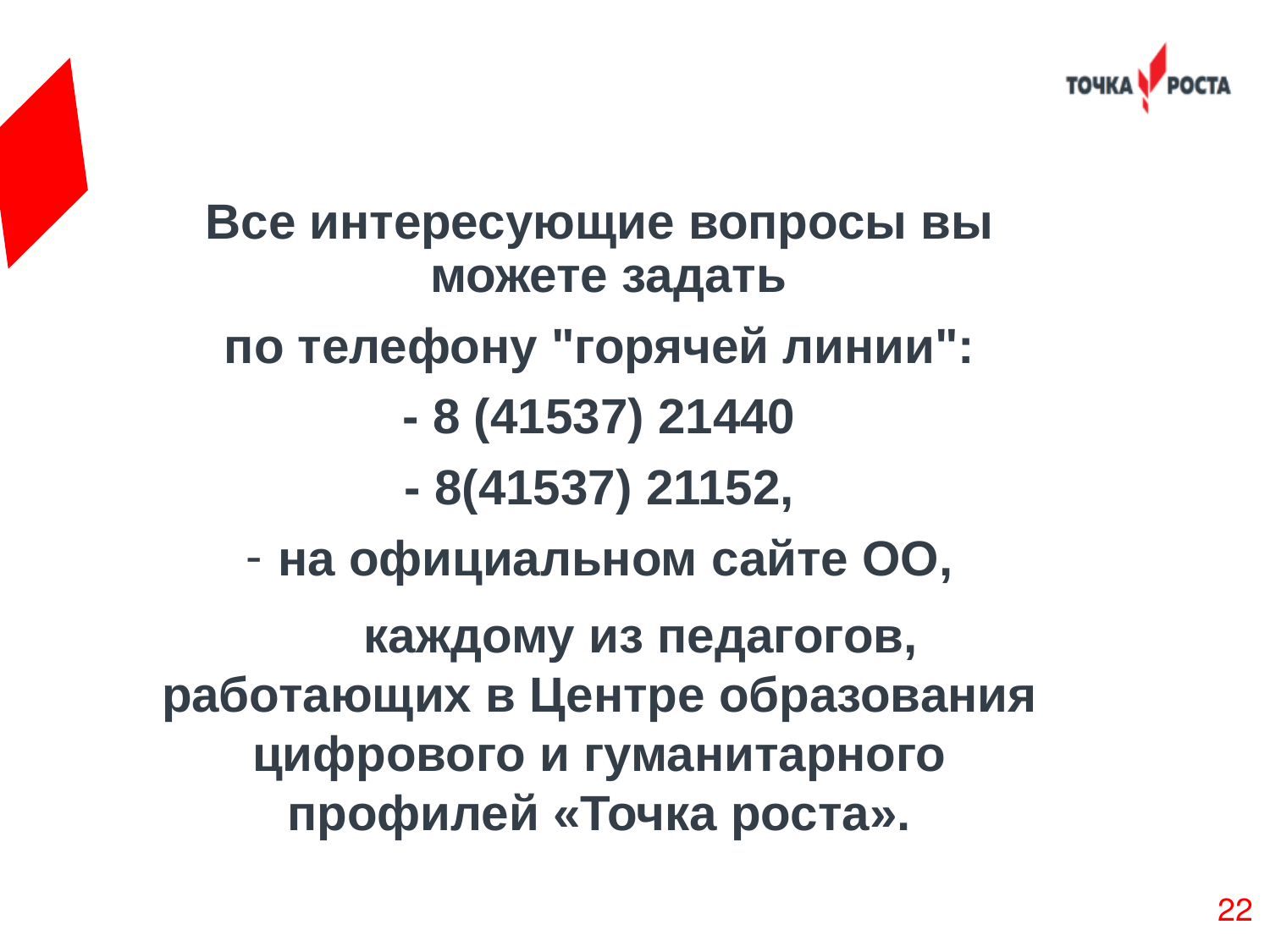

#
Все интересующие вопросы вы можете задать
по телефону "горячей линии":
- 8 (41537) 21440
- 8(41537) 21152,
на официальном сайте ОО,
      каждому из педагогов, работающих в Центре образования цифрового и гуманитарного профилей «Точка роста».

22